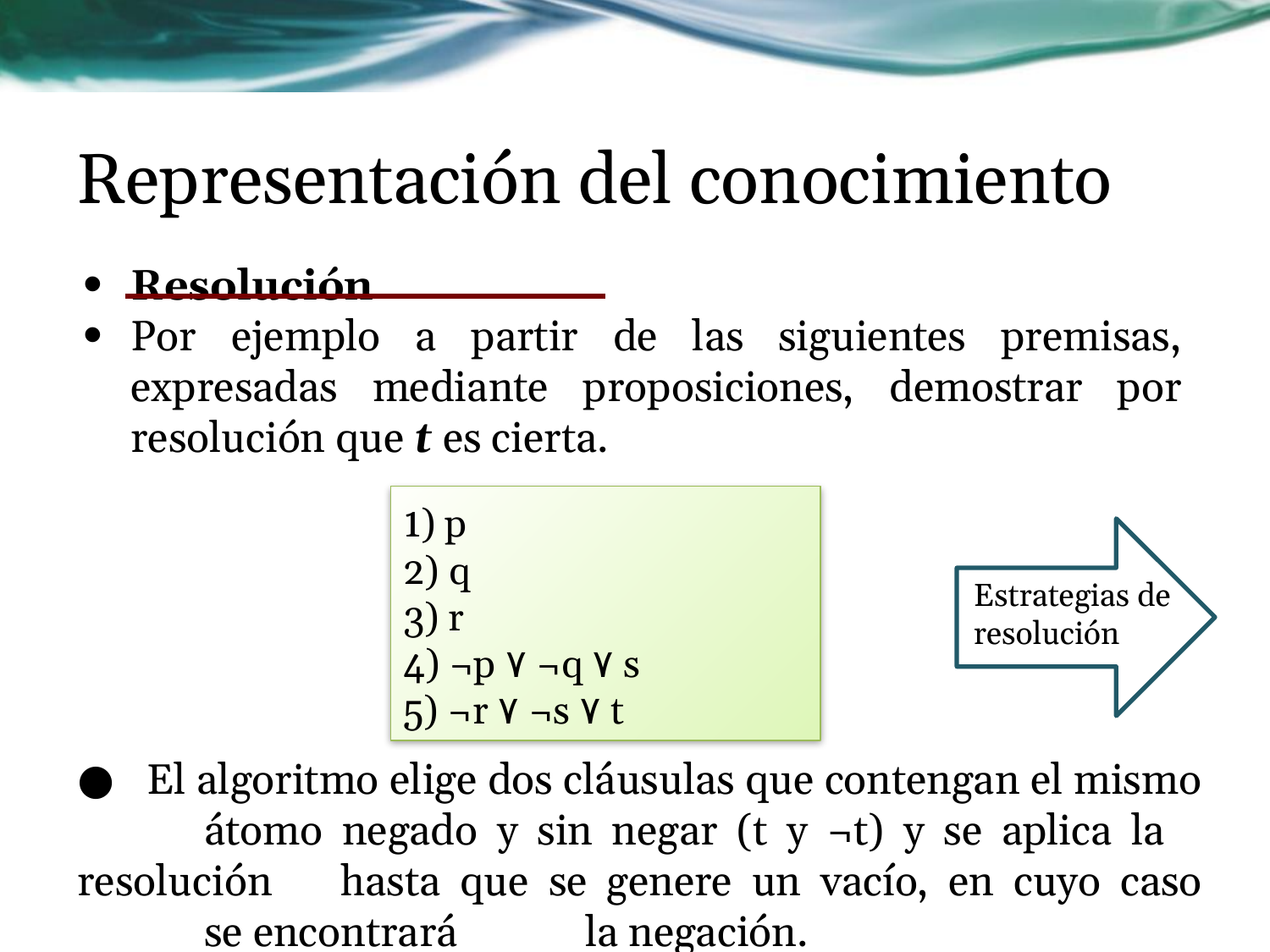

# Representación del conocimiento
Resolución
Por ejemplo a partir de las siguientes premisas, expresadas mediante proposiciones, demostrar por resolución que t es cierta.
1) p
2) q
3) r
4) ¬p ٧ ¬q ٧ s
5) ¬r ٧ ¬s ٧ t

Estrategias de resolución
●   El algoritmo elige dos cláusulas que contengan el mismo 	átomo negado y sin negar (t y ¬t) y se aplica la 	resolución 	hasta que se genere un vacío, en cuyo caso 	se encontrará 	la negación.